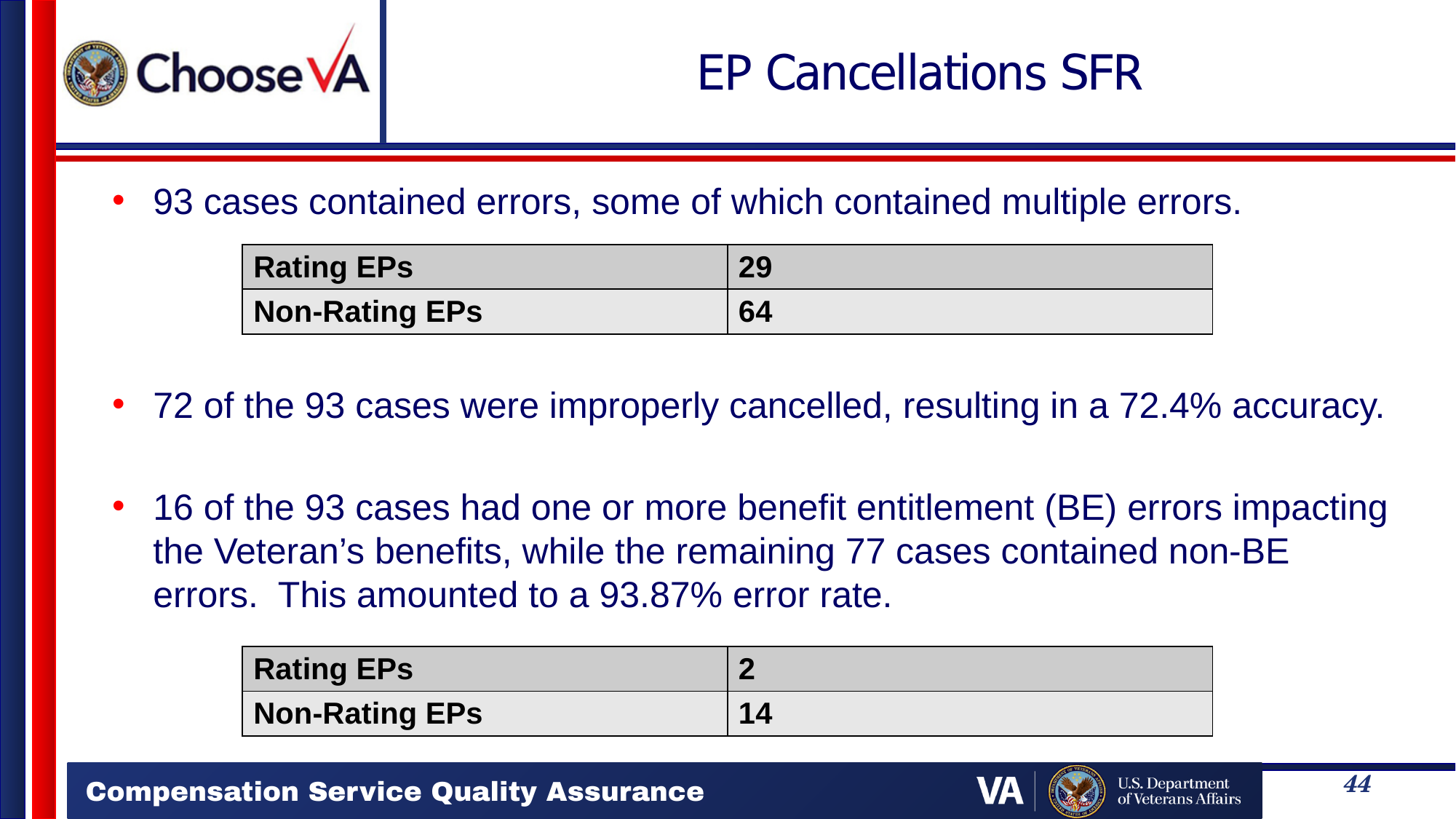

# EP Cancellations SFR
93 cases contained errors, some of which contained multiple errors.

72 of the 93 cases were improperly cancelled, resulting in a 72.4% accuracy.

16 of the 93 cases had one or more benefit entitlement (BE) errors impacting the Veteran’s benefits, while the remaining 77 cases contained non-BE errors.  This amounted to a 93.87% error rate.

| Rating EPs | 29 |
| --- | --- |
| Non-Rating EPs | 64 |
| Rating EPs | 2 |
| --- | --- |
| Non-Rating EPs | 14 |
44